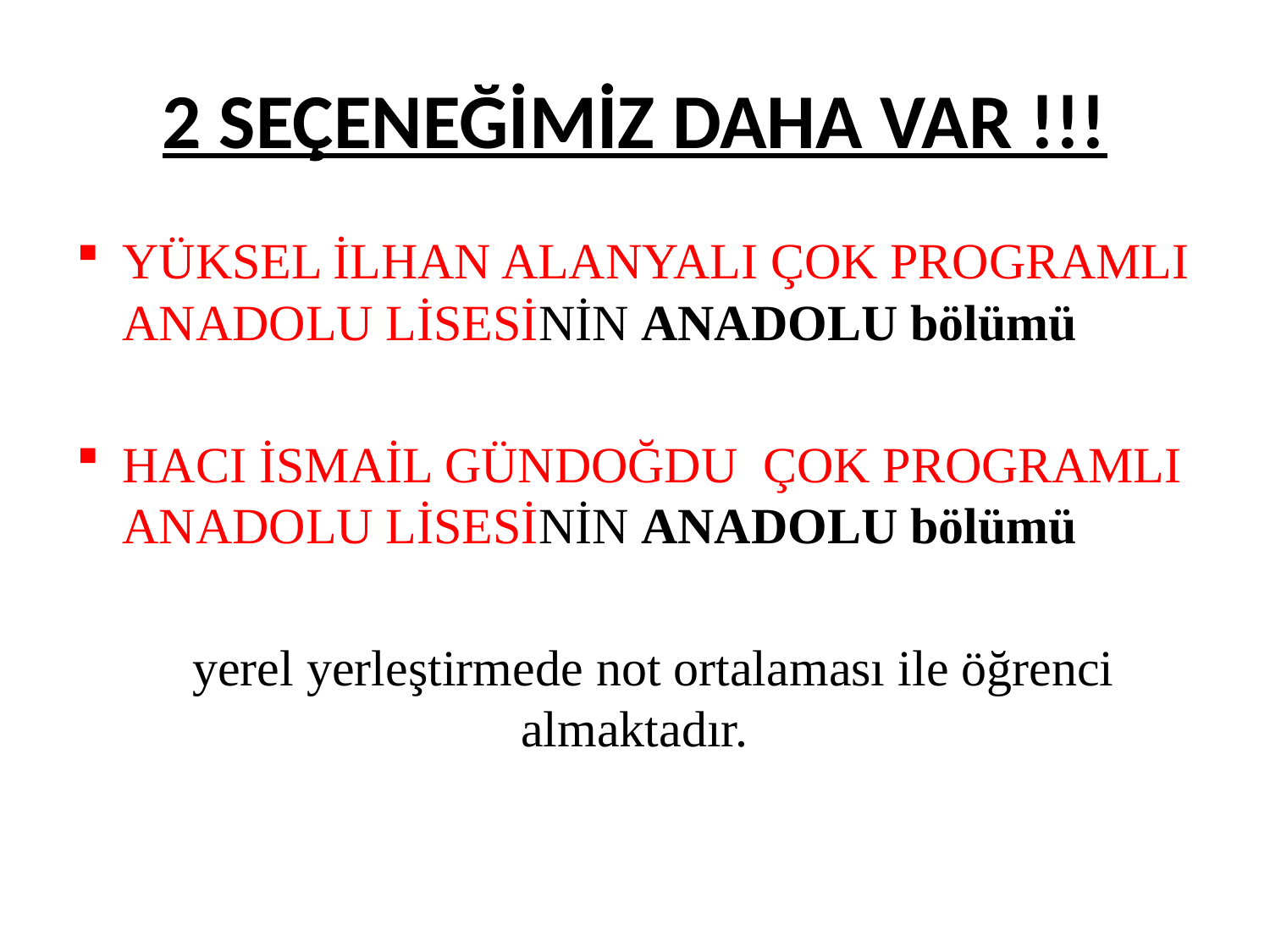

# 2 SEÇENEĞİMİZ DAHA VAR !!!
YÜKSEL İLHAN ALANYALI ÇOK PROGRAMLI ANADOLU LİSESİNİN ANADOLU bölümü

HACI İSMAİL GÜNDOĞDU  ÇOK PROGRAMLI ANADOLU LİSESİNİN ANADOLU bölümü

   yerel yerleştirmede not ortalaması ile öğrenci almaktadır.